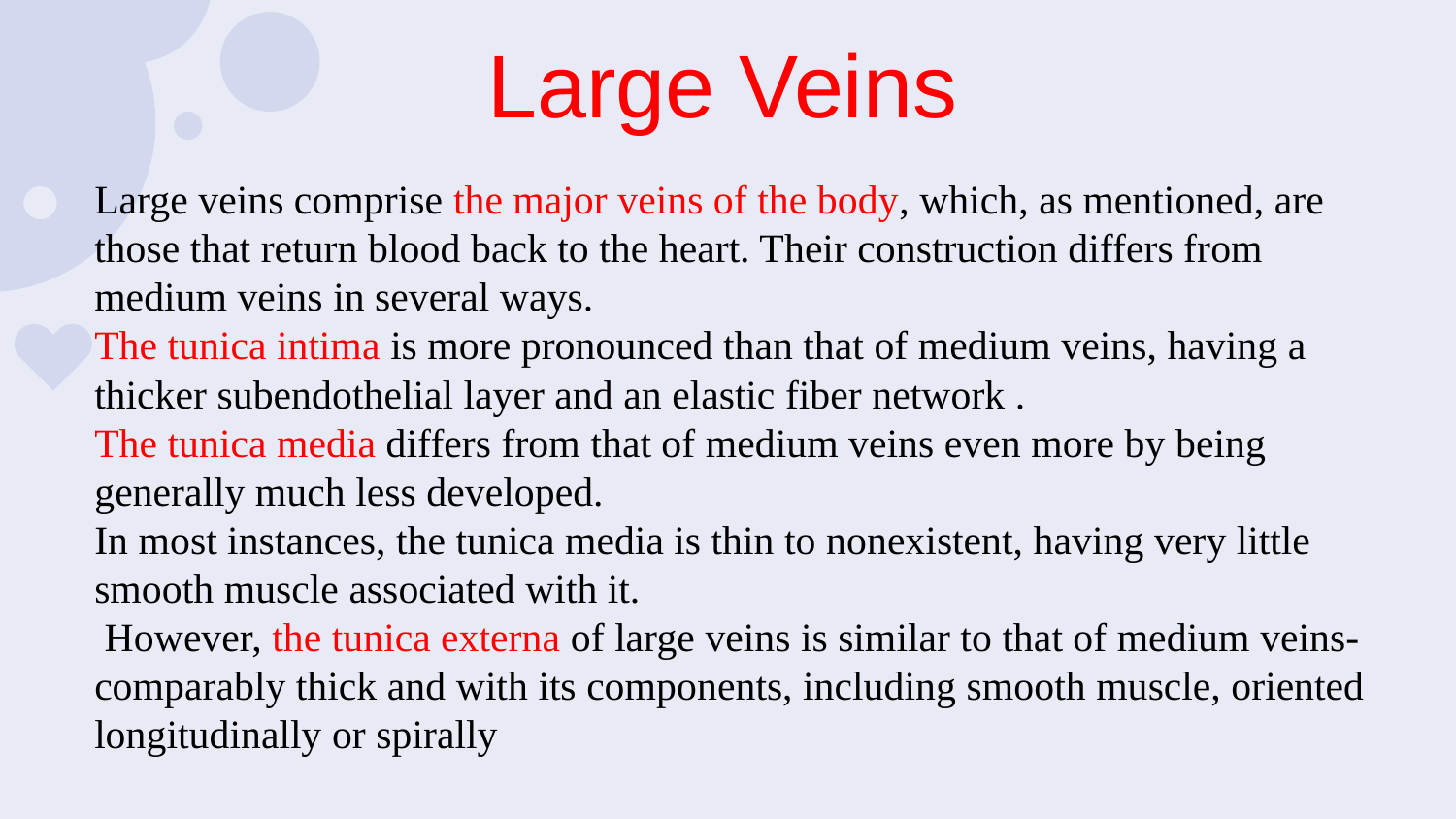

# Large Veins
Large veins comprise the major veins of the body, which, as mentioned, are those that return blood back to the heart. Their construction differs from medium veins in several ways.
The tunica intima is more pronounced than that of medium veins, having a thicker subendothelial layer and an elastic fiber network .
The tunica media differs from that of medium veins even more by being generally much less developed.
In most instances, the tunica media is thin to nonexistent, having very little smooth muscle associated with it.
 However, the tunica externa of large veins is similar to that of medium veins-comparably thick and with its components, including smooth muscle, oriented longitudinally or spirally